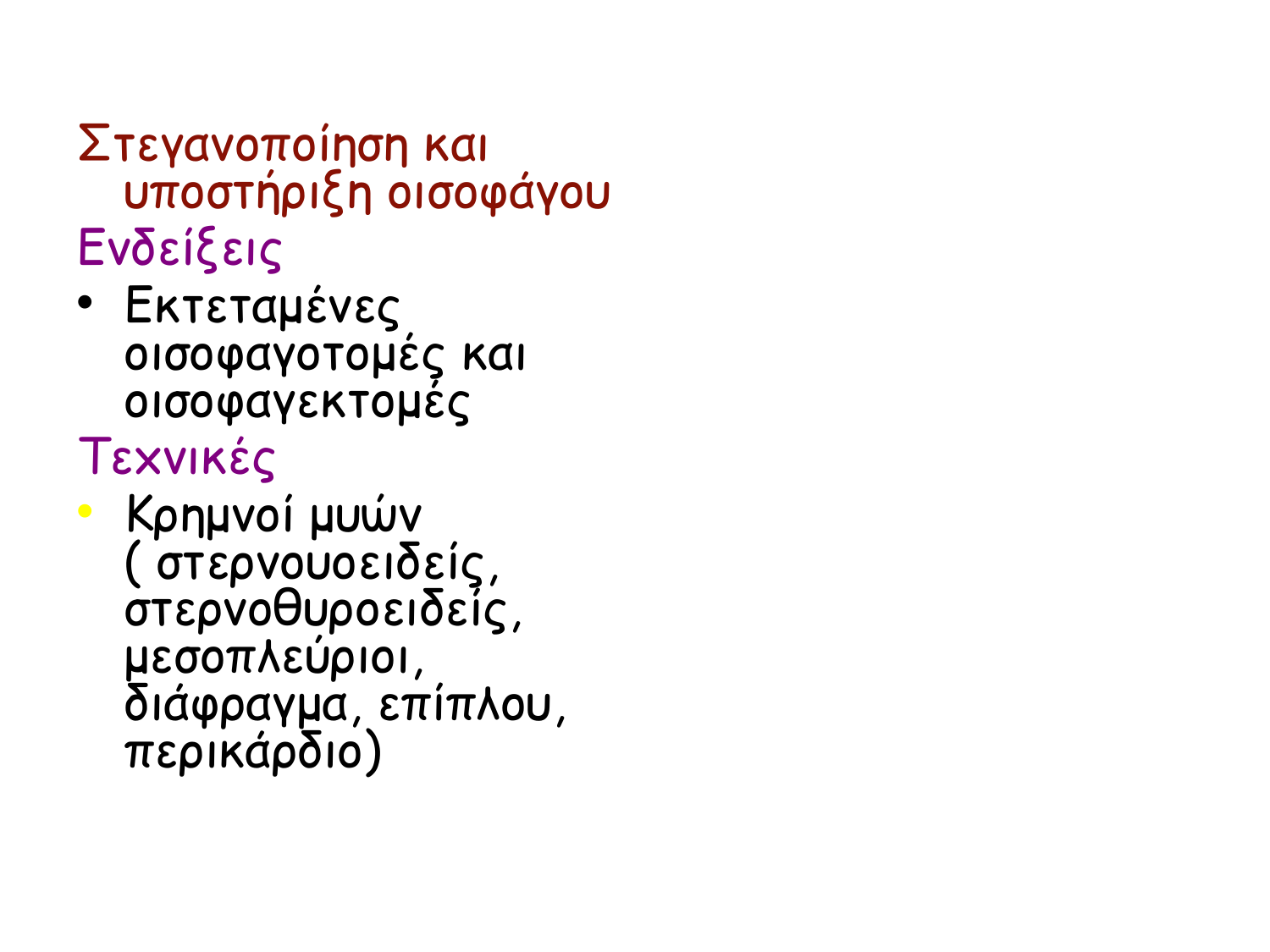

#
Στεγανοποίηση και υποστήριξη οισοφάγου
Ενδείξεις
Εκτεταμένες οισοφαγοτομές και οισοφαγεκτομές
Τεχνικές
Κρημνοί μυών ( στερνουοειδείς, στερνοθυροειδείς, μεσοπλεύριοι, διάφραγμα, επίπλου, περικάρδιο)